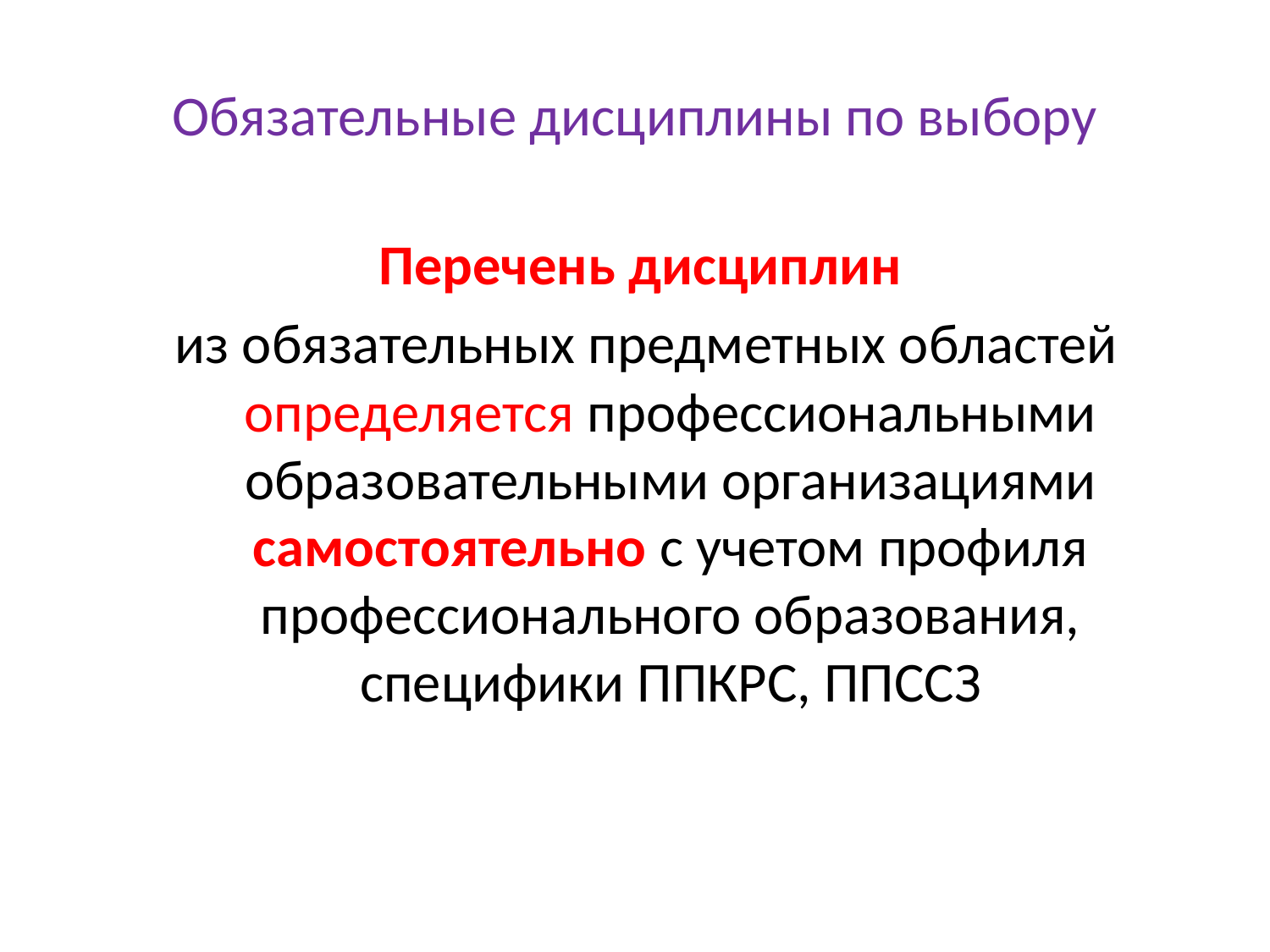

# Обязательные дисциплины по выбору
Перечень дисциплин
из обязательных предметных областей определяется профессиональными образовательными организациями самостоятельно с учетом профиля профессионального образования, специфики ППКРС, ППССЗ